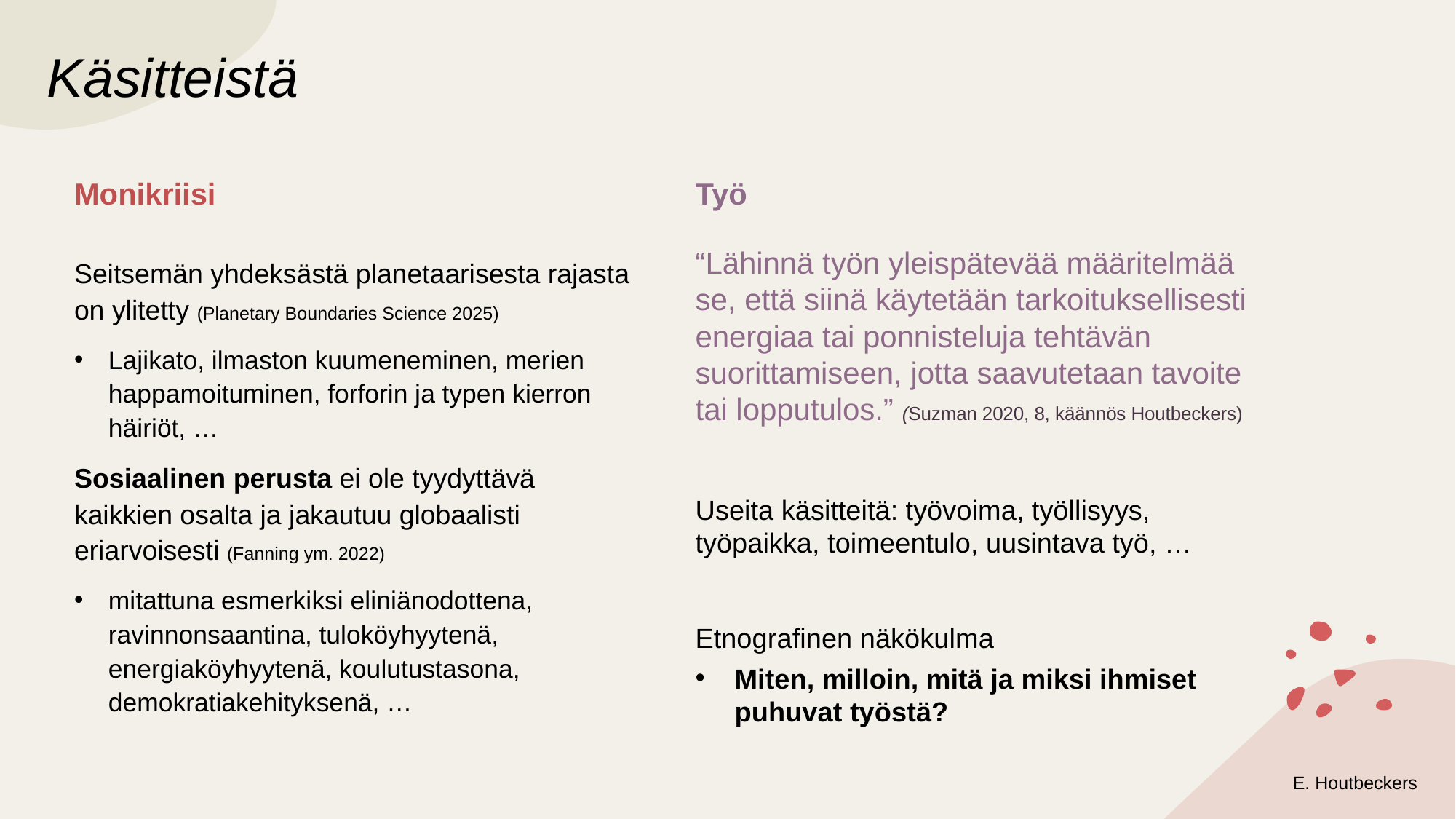

# Käsitteistä
Työ
Monikriisi
“Lähinnä työn yleispätevää määritelmää se, että siinä käytetään tarkoituksellisesti energiaa tai ponnisteluja tehtävän suorittamiseen, jotta saavutetaan tavoite tai lopputulos.” (Suzman 2020, 8, käännös Houtbeckers)

Useita käsitteitä: työvoima, työllisyys, työpaikka, toimeentulo, uusintava työ, …

Etnografinen näkökulma
Miten, milloin, mitä ja miksi ihmiset puhuvat työstä?
Seitsemän yhdeksästä planetaarisesta rajasta on ylitetty (Planetary Boundaries Science 2025)
Lajikato, ilmaston kuumeneminen, merien happamoituminen, forforin ja typen kierron häiriöt, …
Sosiaalinen perusta ei ole tyydyttävä kaikkien osalta ja jakautuu globaalisti eriarvoisesti (Fanning ym. 2022)
mitattuna esmerkiksi eliniänodottena, ravinnonsaantina, tuloköyhyytenä, energiaköyhyytenä, koulutustasona, demokratiakehityksenä, …
E. Houtbeckers